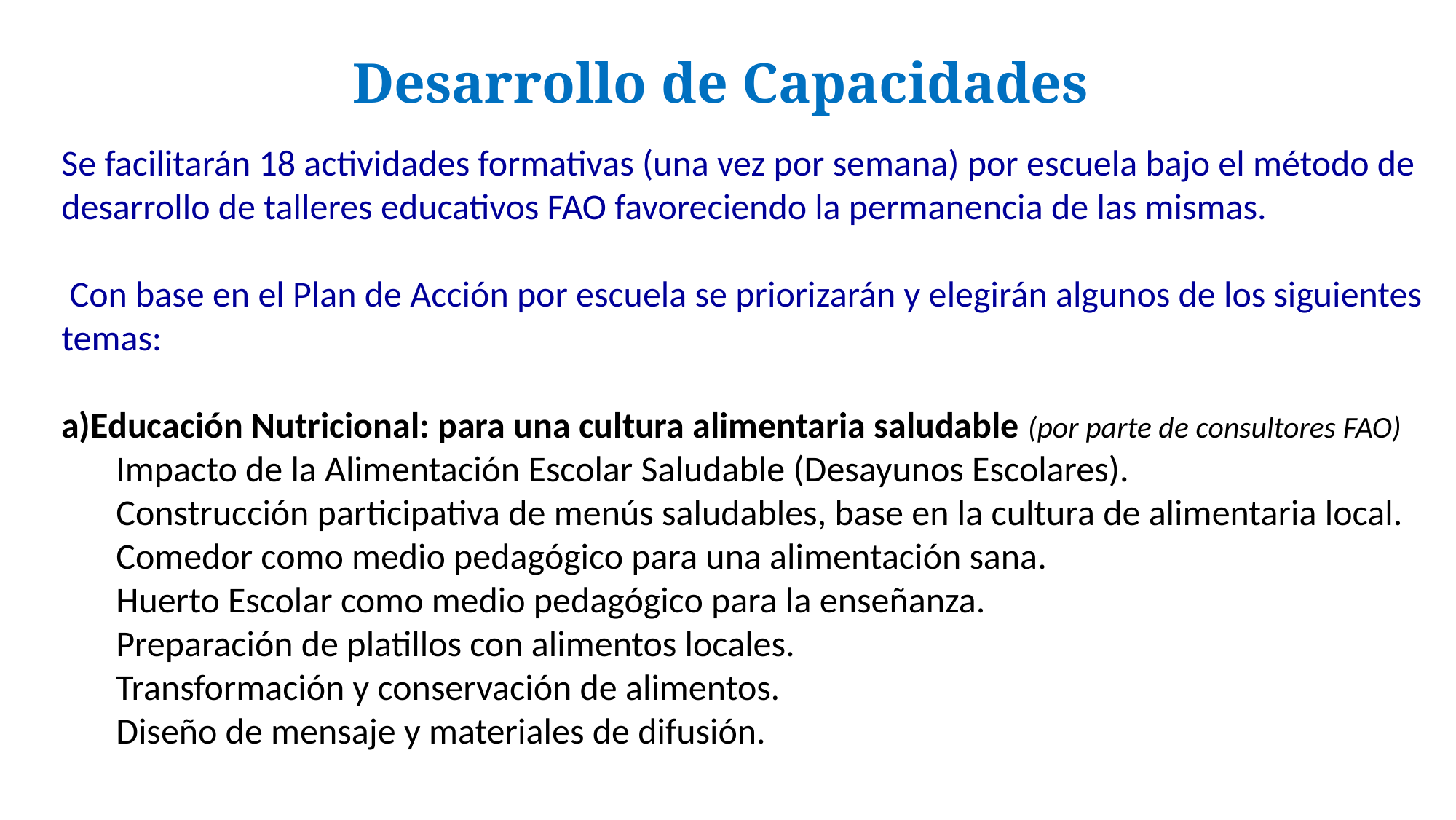

# Desarrollo de Capacidades
Se facilitarán 18 actividades formativas (una vez por semana) por escuela bajo el método de desarrollo de talleres educativos FAO favoreciendo la permanencia de las mismas.

 Con base en el Plan de Acción por escuela se priorizarán y elegirán algunos de los siguientes temas:

a)Educación Nutricional: para una cultura alimentaria saludable (por parte de consultores FAO)
Impacto de la Alimentación Escolar Saludable (Desayunos Escolares).
Construcción participativa de menús saludables, base en la cultura de alimentaria local.
Comedor como medio pedagógico para una alimentación sana.
Huerto Escolar como medio pedagógico para la enseñanza.
Preparación de platillos con alimentos locales.
Transformación y conservación de alimentos.
Diseño de mensaje y materiales de difusión.

.